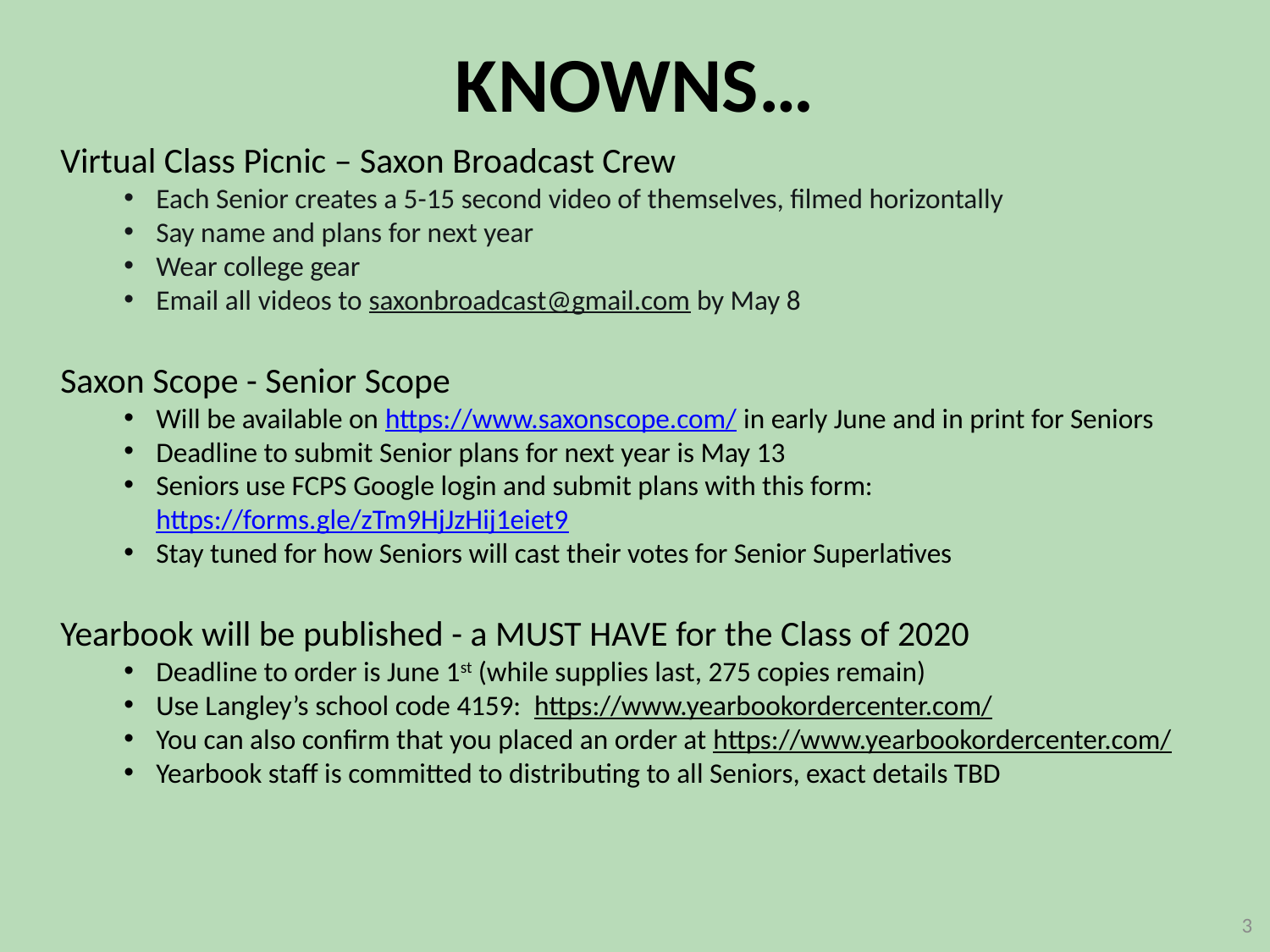

KNOWNS…
Virtual Class Picnic – Saxon Broadcast Crew
Each Senior creates a 5-15 second video of themselves, filmed horizontally
Say name and plans for next year
Wear college gear
Email all videos to saxonbroadcast@gmail.com by May 8

Saxon Scope - Senior Scope
Will be available on https://www.saxonscope.com/ in early June and in print for Seniors
Deadline to submit Senior plans for next year is May 13
Seniors use FCPS Google login and submit plans with this form: https://forms.gle/zTm9HjJzHij1eiet9
Stay tuned for how Seniors will cast their votes for Senior Superlatives

Yearbook will be published - a MUST HAVE for the Class of 2020
Deadline to order is June 1st (while supplies last, 275 copies remain)
Use Langley’s school code 4159:  https://www.yearbookordercenter.com/
You can also confirm that you placed an order at https://www.yearbookordercenter.com/
Yearbook staff is committed to distributing to all Seniors, exact details TBD

3